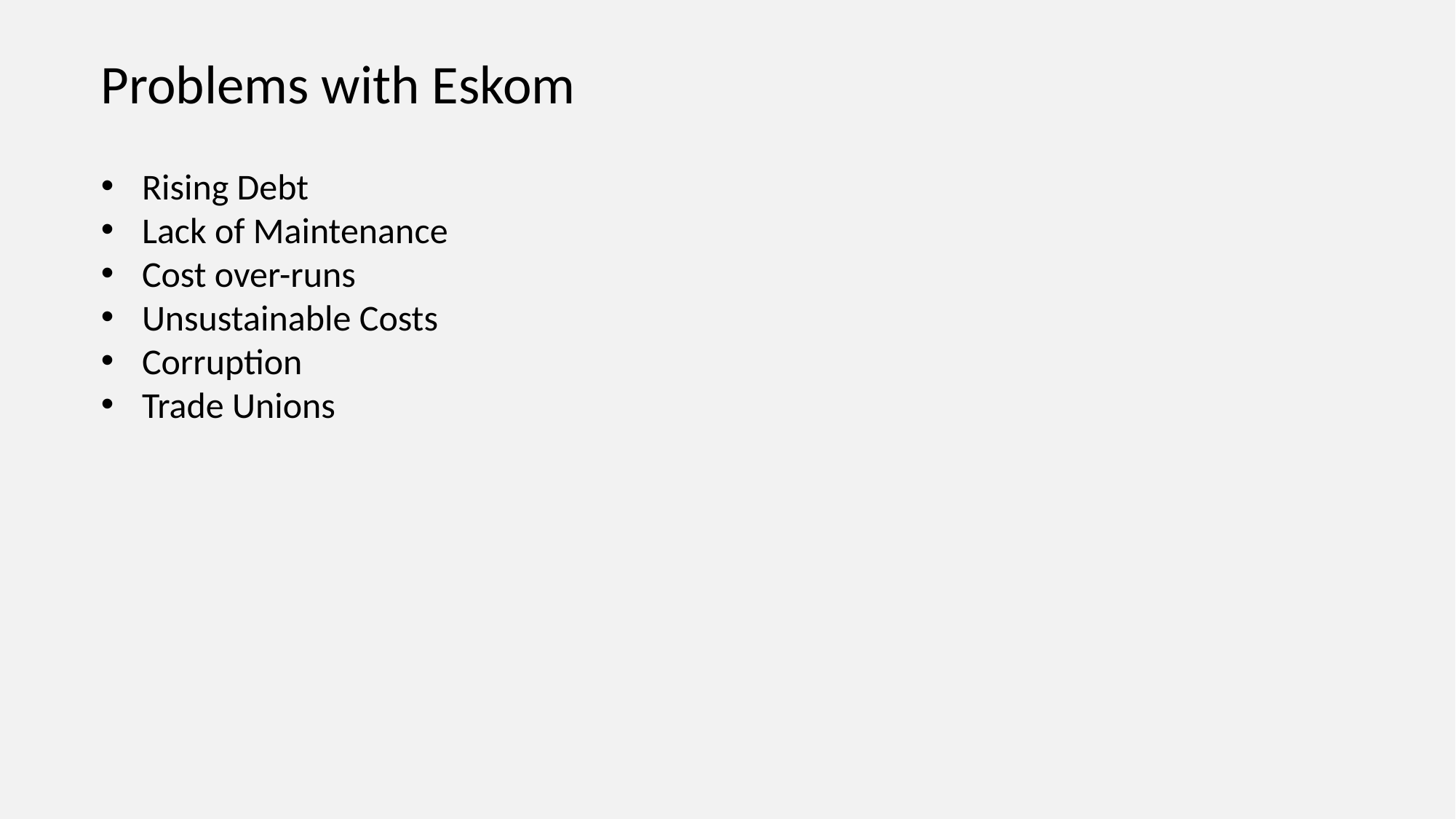

Problems with Eskom
Rising Debt
Lack of Maintenance
Cost over-runs
Unsustainable Costs
Corruption
Trade Unions